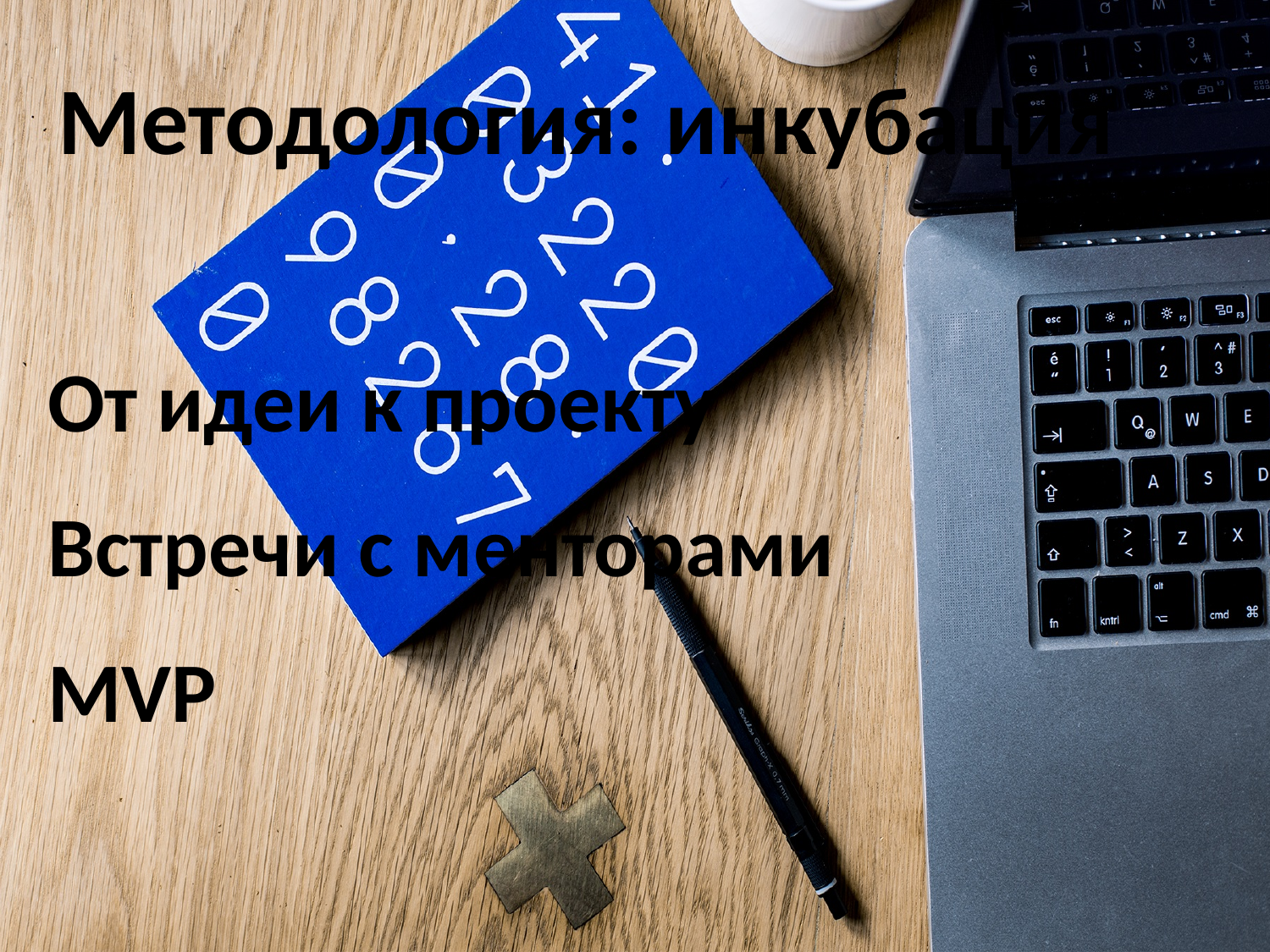

# Методология: инкубация
От идеи к проекту
Встречи с менторами
MVP